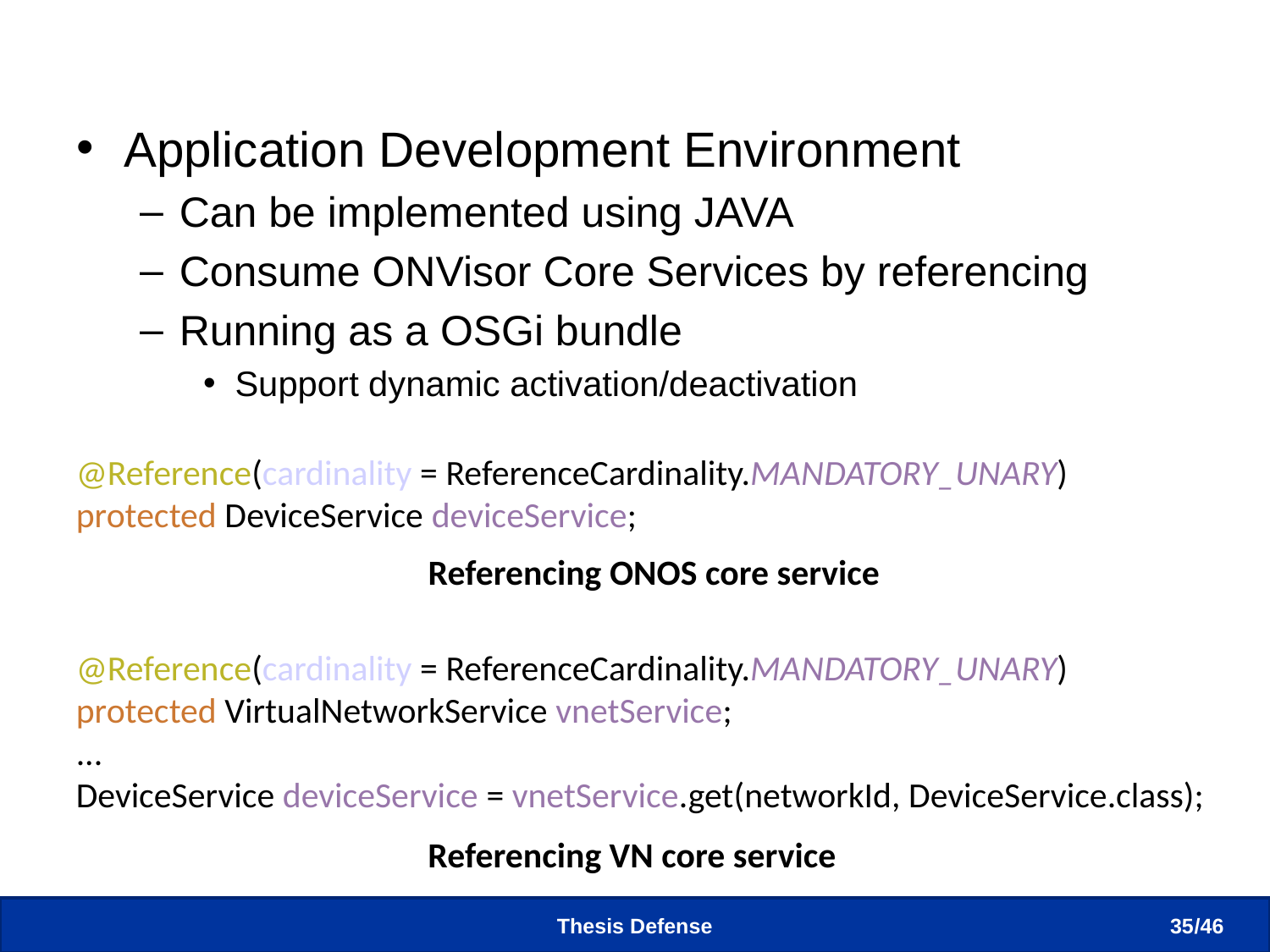

# Applications
Application Development Environment
Can be implemented using JAVA
Consume ONVisor Core Services by referencing
Running as a OSGi bundle
Support dynamic activation/deactivation
@Reference(cardinality = ReferenceCardinality.MANDATORY_UNARY)
protected DeviceService deviceService;
Referencing ONOS core service
@Reference(cardinality = ReferenceCardinality.MANDATORY_UNARY)
protected VirtualNetworkService vnetService;
...
DeviceService deviceService = vnetService.get(networkId, DeviceService.class);
Referencing VN core service
Thesis Defense
35